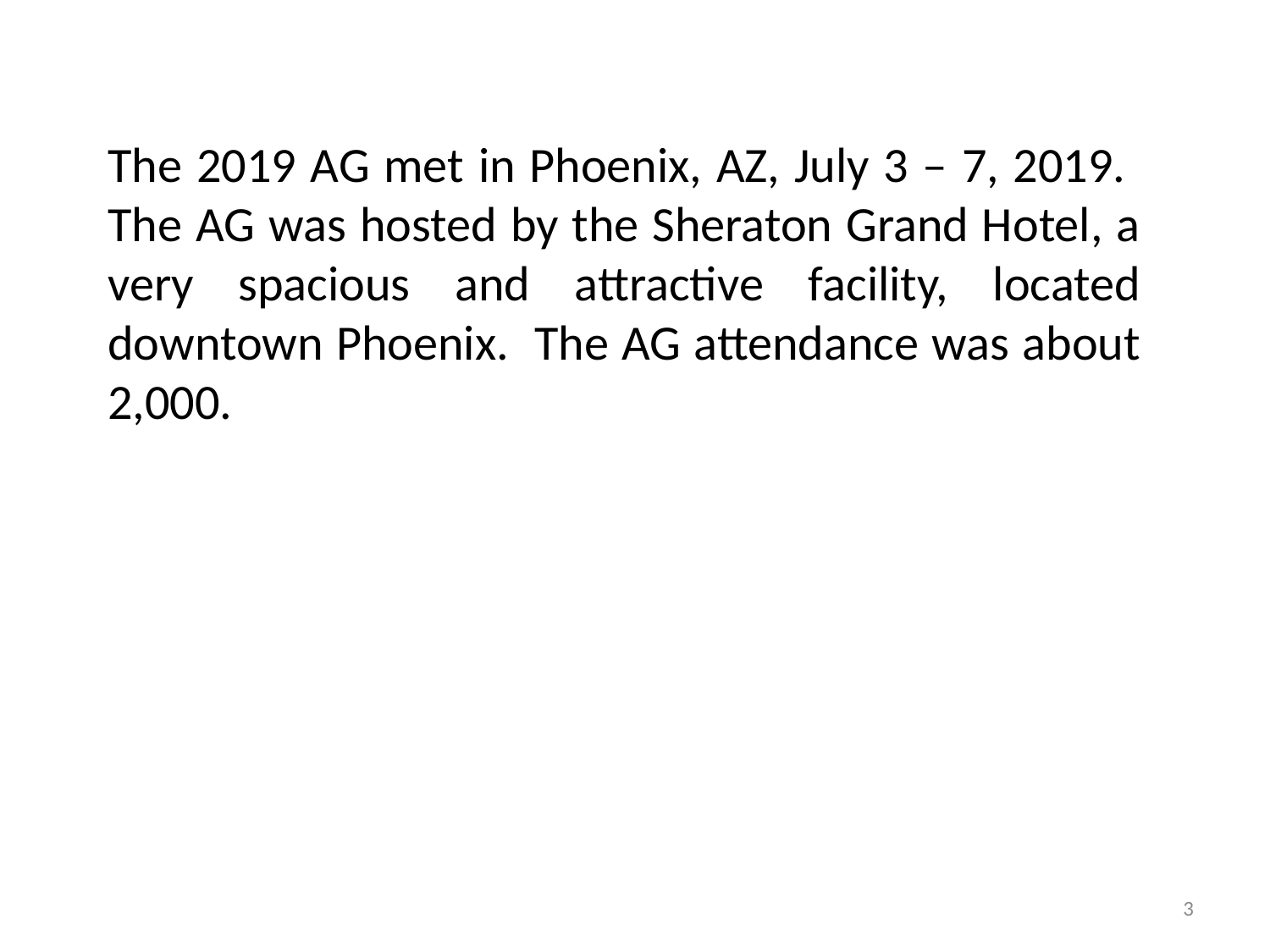

#
The 2019 AG met in Phoenix, AZ, July 3 ‒ 7, 2019.  The AG was hosted by the Sheraton Grand Hotel, a very spacious and attractive facility, located downtown Phoenix.  The AG attendance was about 2,000.

3